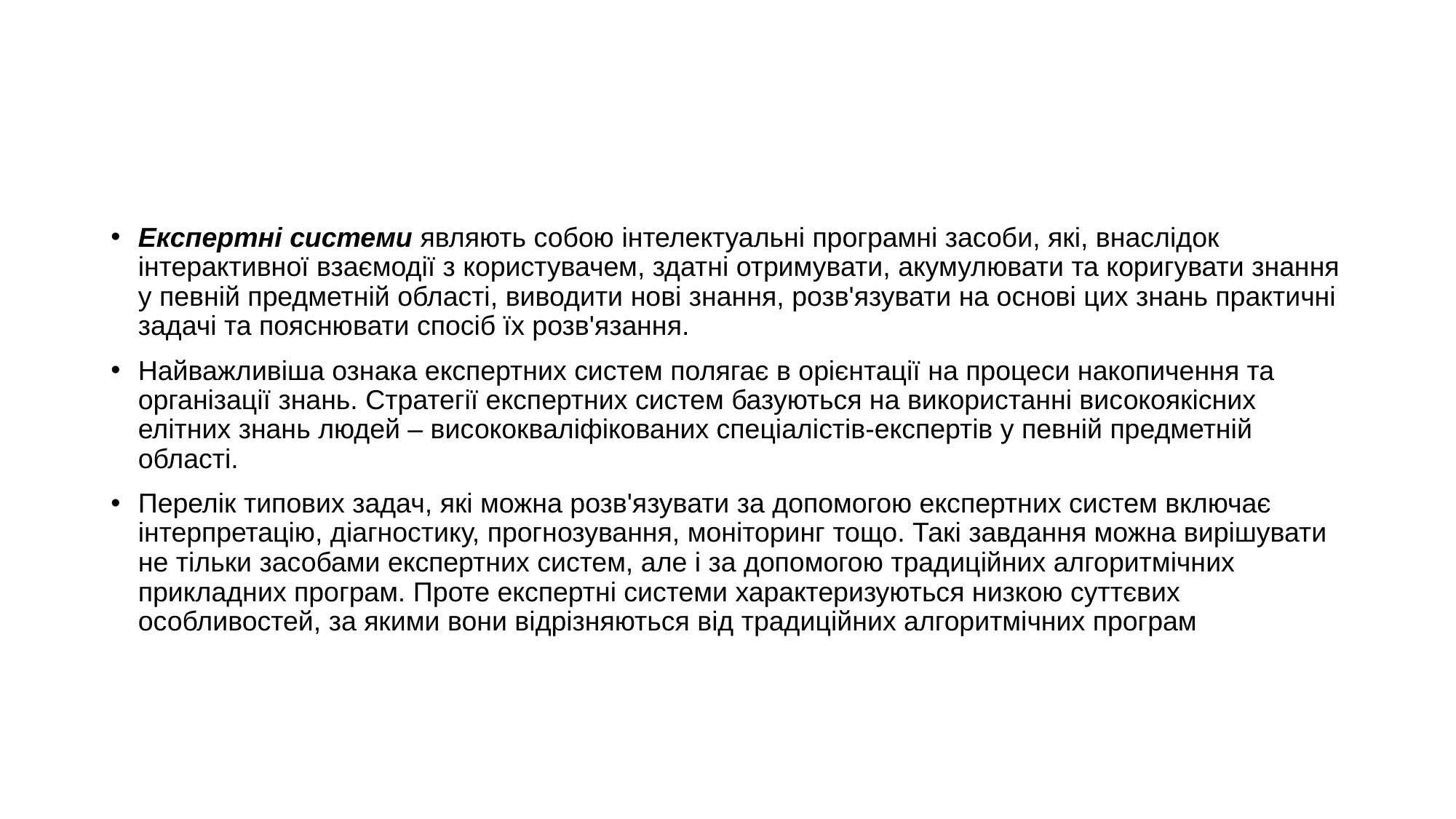

#
Експертні системи являють собою інтелектуальні програмні засоби, які, внаслідок інтерактивної взаємодії з користувачем, здатні отримувати, акумулювати та коригувати знання у певній предметній області, виводити нові знання, розв'язувати на основі цих знань практичні задачі та пояснювати спосіб їх розв'язання.
Найважливіша ознака експертних систем полягає в орієнтації на процеси накопичення та організації знань. Стратегії експертних систем базуються на використанні високоякісних елітних знань людей – висококваліфікованих спеціалістів-експертів у певній предметній області.
Перелік типових задач, які можна розв'язувати за допомогою експертних систем включає інтерпретацію, діагностику, прогнозування, моніторинг тощо. Такі завдання можна вирішувати не тільки засобами експертних систем, але і за допомогою традиційних алгоритмічних прикладних програм. Проте експертні системи характеризуються низкою суттєвих особливостей, за якими вони відрізняються від традиційних алгоритмічних програм